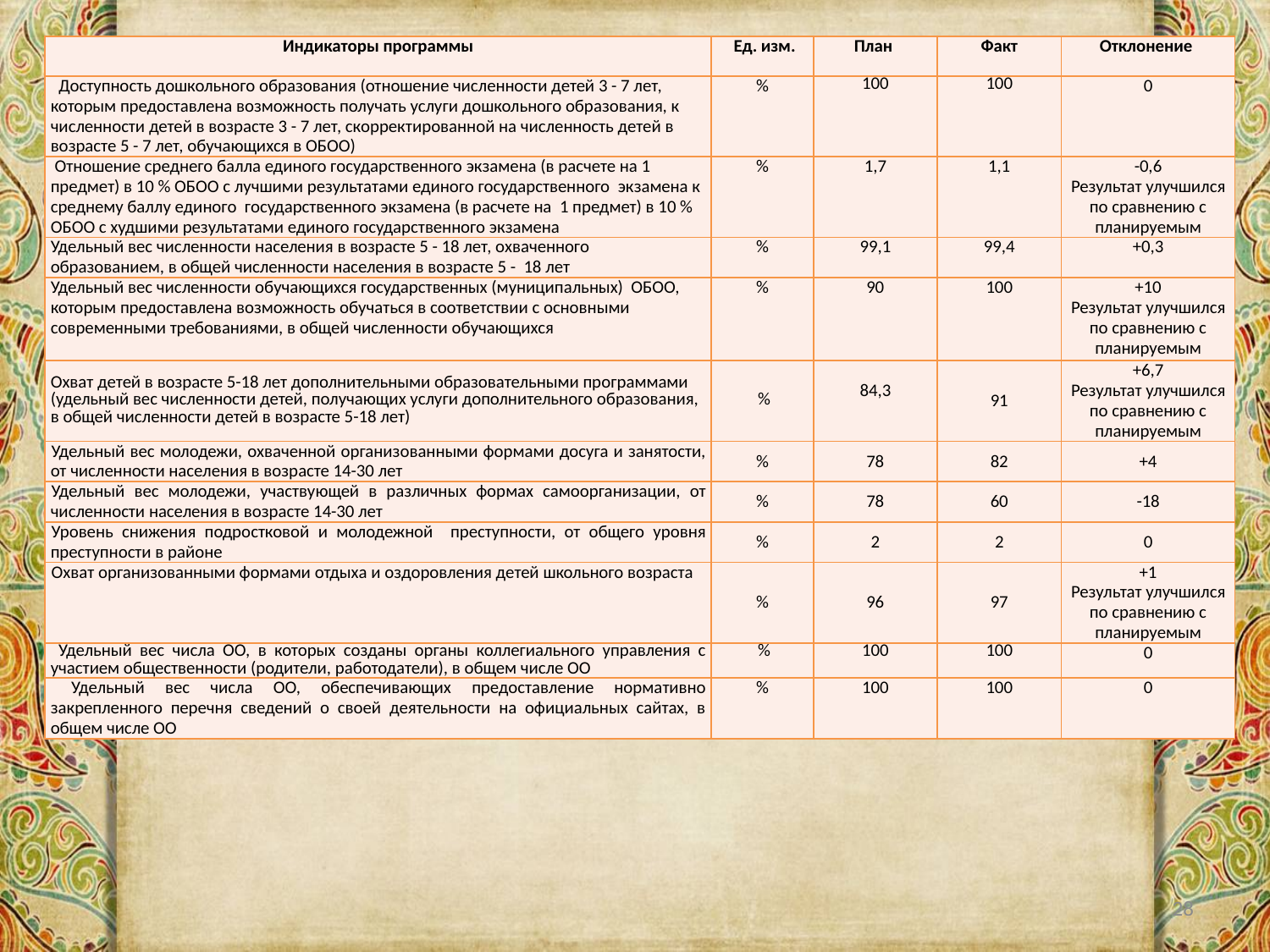

| Индикаторы программы | Ед. изм. | План | Факт | Отклонение |
| --- | --- | --- | --- | --- |
| Доступность дошкольного образования (отношение численности детей 3 - 7 лет, которым предоставлена возможность получать услуги дошкольного образования, к численности детей в возрасте 3 - 7 лет, скорректированной на численность детей в возрасте 5 - 7 лет, обучающихся в ОБОО) | % | 100 | 100 | 0 |
| Отношение среднего балла единого государственного экзамена (в расчете на 1 предмет) в 10 % ОБОО с лучшими результатами единого государственного экзамена к среднему баллу единого государственного экзамена (в расчете на 1 предмет) в 10 % ОБОО с худшими результатами единого государственного экзамена | % | 1,7 | 1,1 | -0,6 Результат улучшился по сравнению с планируемым |
| Удельный вес численности населения в возрасте 5 - 18 лет, охваченного образованием, в общей численности населения в возрасте 5 - 18 лет | % | 99,1 | 99,4 | +0,3 |
| Удельный вес численности обучающихся государственных (муниципальных) ОБОО, которым предоставлена возможность обучаться в соответствии с основными современными требованиями, в общей численности обучающихся | % | 90 | 100 | +10 Результат улучшился по сравнению с планируемым |
| Охват детей в возрасте 5-18 лет дополнительными образовательными программами (удельный вес численности детей, получающих услуги дополнительного образования, в общей численности детей в возрасте 5-18 лет) | % | 84,3 | 91 | +6,7 Результат улучшился по сравнению с планируемым |
| Удельный вес молодежи, охваченной организованными формами досуга и занятости, от численности населения в возрасте 14-30 лет | % | 78 | 82 | +4 |
| Удельный вес молодежи, участвующей в различных формах самоорганизации, от численности населения в возрасте 14-30 лет | % | 78 | 60 | -18 |
| Уровень снижения подростковой и молодежной преступности, от общего уровня преступности в районе | % | 2 | 2 | 0 |
| Охват организованными формами отдыха и оздоровления детей школьного возраста | % | 96 | 97 | +1 Результат улучшился по сравнению с планируемым |
| Удельный вес числа ОО, в которых созданы органы коллегиального управления с участием общественности (родители, работодатели), в общем числе ОО | % | 100 | 100 | 0 |
| Удельный вес числа ОО, обеспечивающих предоставление нормативно закрепленного перечня сведений о своей деятельности на официальных сайтах, в общем числе ОО | % | 100 | 100 | 0 |
28